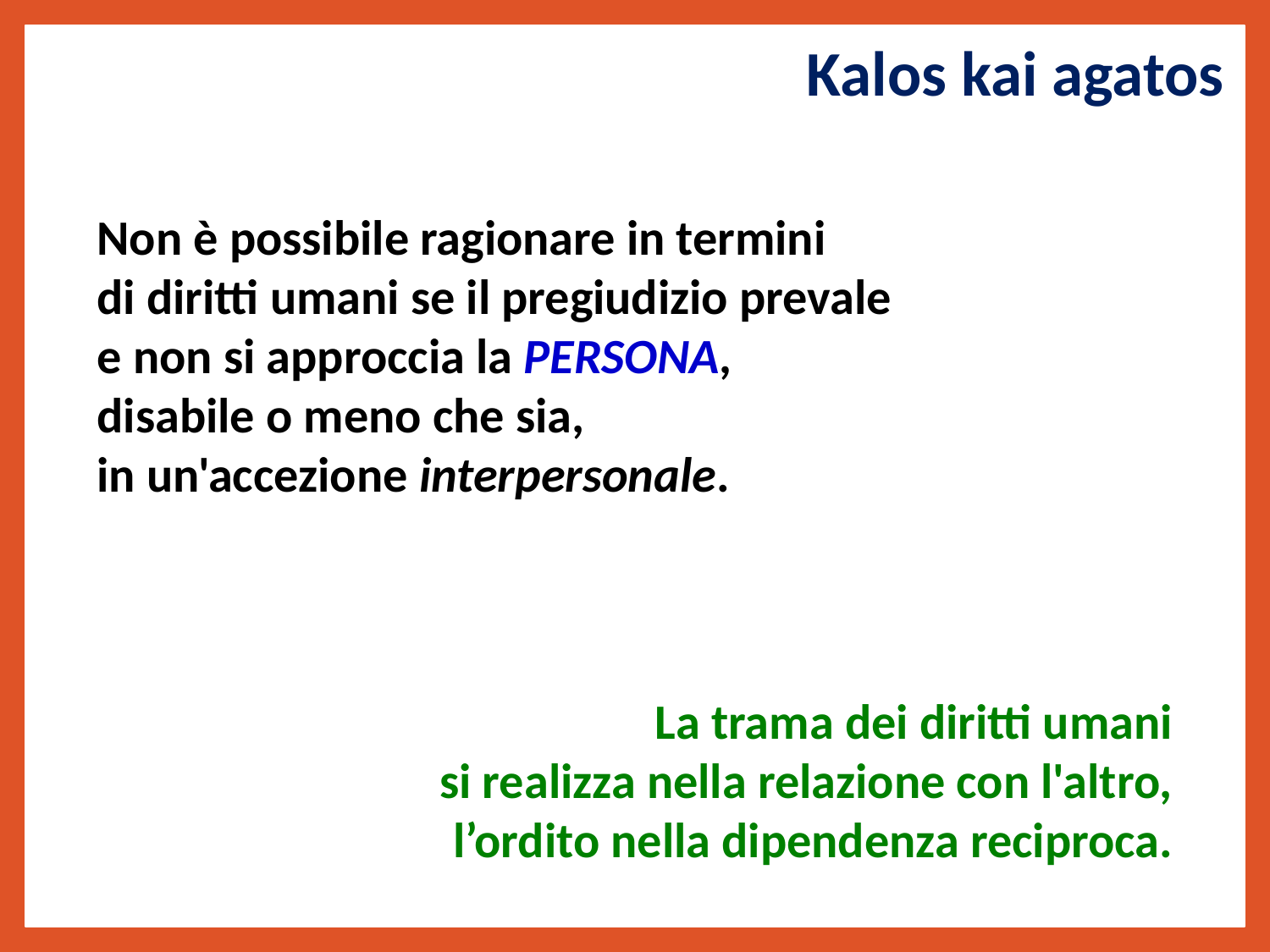

Kalos kai agatos
Non è possibile ragionare in termini
di diritti umani se il pregiudizio prevale
e non si approccia la PERSONA,
disabile o meno che sia,
in un'accezione interpersonale.
La trama dei diritti umani
si realizza nella relazione con l'altro,
l’ordito nella dipendenza reciproca.